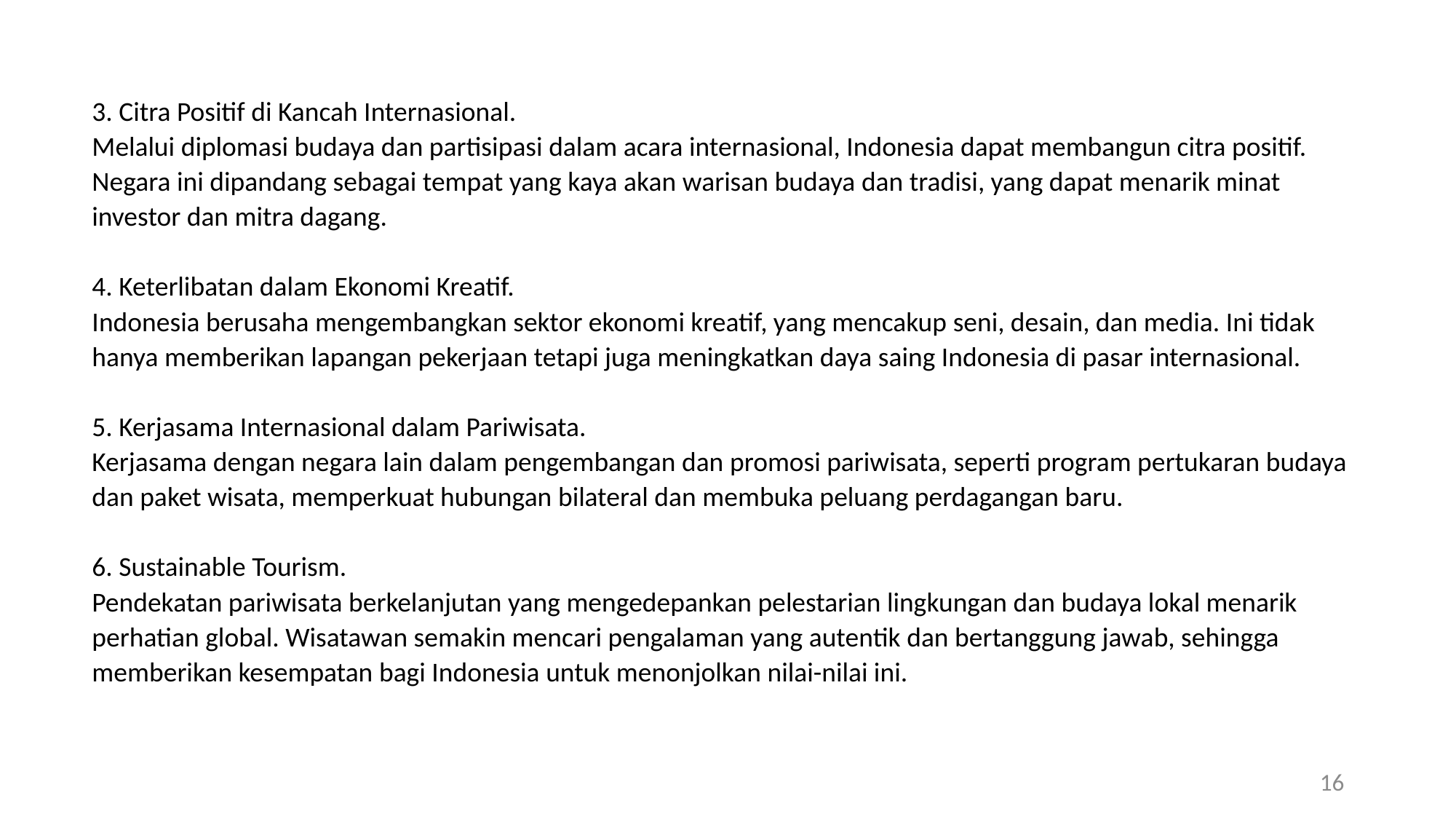

3. Citra Positif di Kancah Internasional.
Melalui diplomasi budaya dan partisipasi dalam acara internasional, Indonesia dapat membangun citra positif. Negara ini dipandang sebagai tempat yang kaya akan warisan budaya dan tradisi, yang dapat menarik minat investor dan mitra dagang.

4. Keterlibatan dalam Ekonomi Kreatif.
Indonesia berusaha mengembangkan sektor ekonomi kreatif, yang mencakup seni, desain, dan media. Ini tidak hanya memberikan lapangan pekerjaan tetapi juga meningkatkan daya saing Indonesia di pasar internasional.

5. Kerjasama Internasional dalam Pariwisata.
Kerjasama dengan negara lain dalam pengembangan dan promosi pariwisata, seperti program pertukaran budaya dan paket wisata, memperkuat hubungan bilateral dan membuka peluang perdagangan baru.

6. Sustainable Tourism.
Pendekatan pariwisata berkelanjutan yang mengedepankan pelestarian lingkungan dan budaya lokal menarik perhatian global. Wisatawan semakin mencari pengalaman yang autentik dan bertanggung jawab, sehingga memberikan kesempatan bagi Indonesia untuk menonjolkan nilai-nilai ini.
16